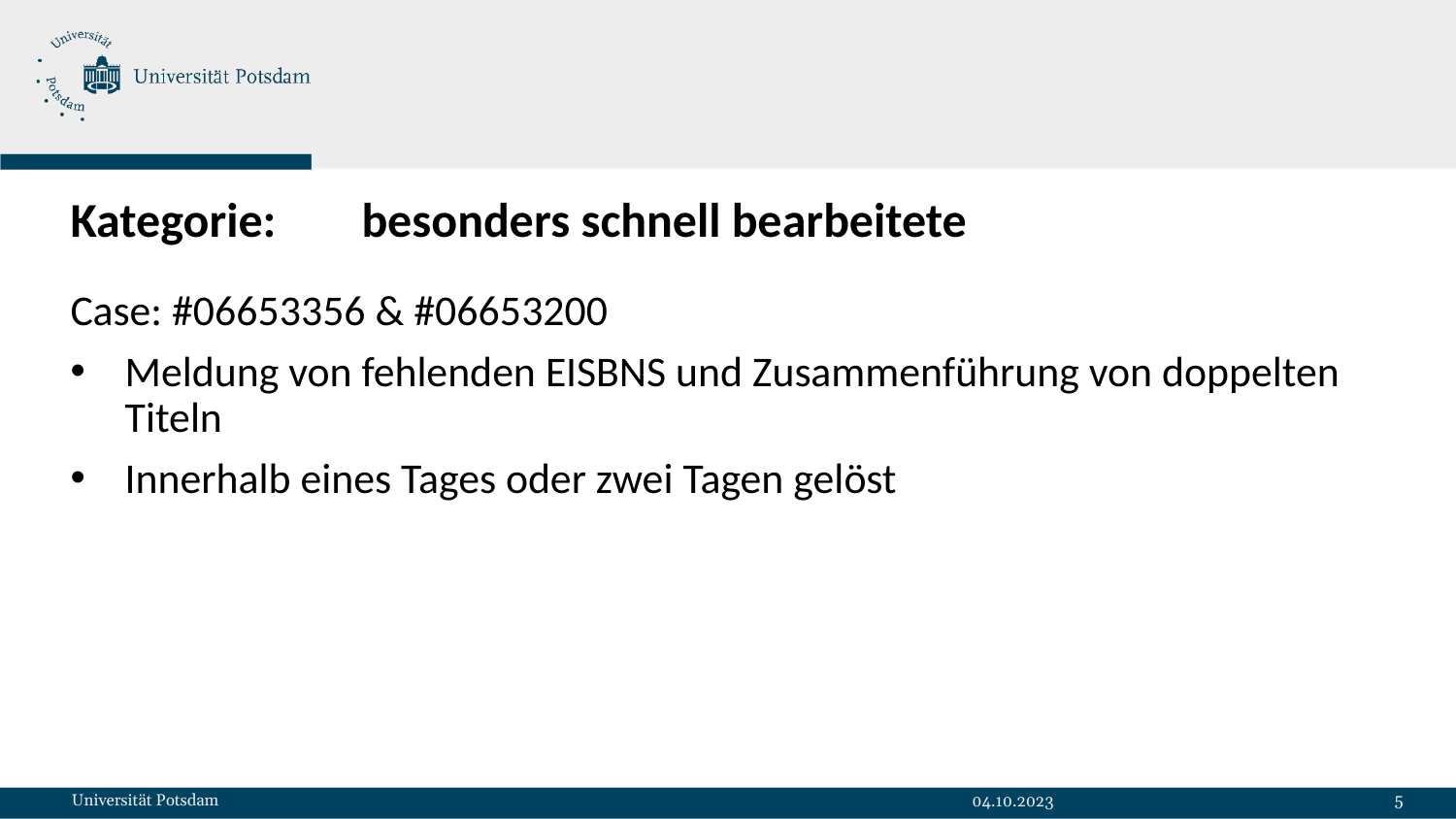

# Kategorie:	besonders schnell bearbeitete
Case: #06653356 & #06653200
Meldung von fehlenden EISBNS und Zusammenführung von doppelten Titeln
Innerhalb eines Tages oder zwei Tagen gelöst
5
Universität Potsdam
04.10.2023